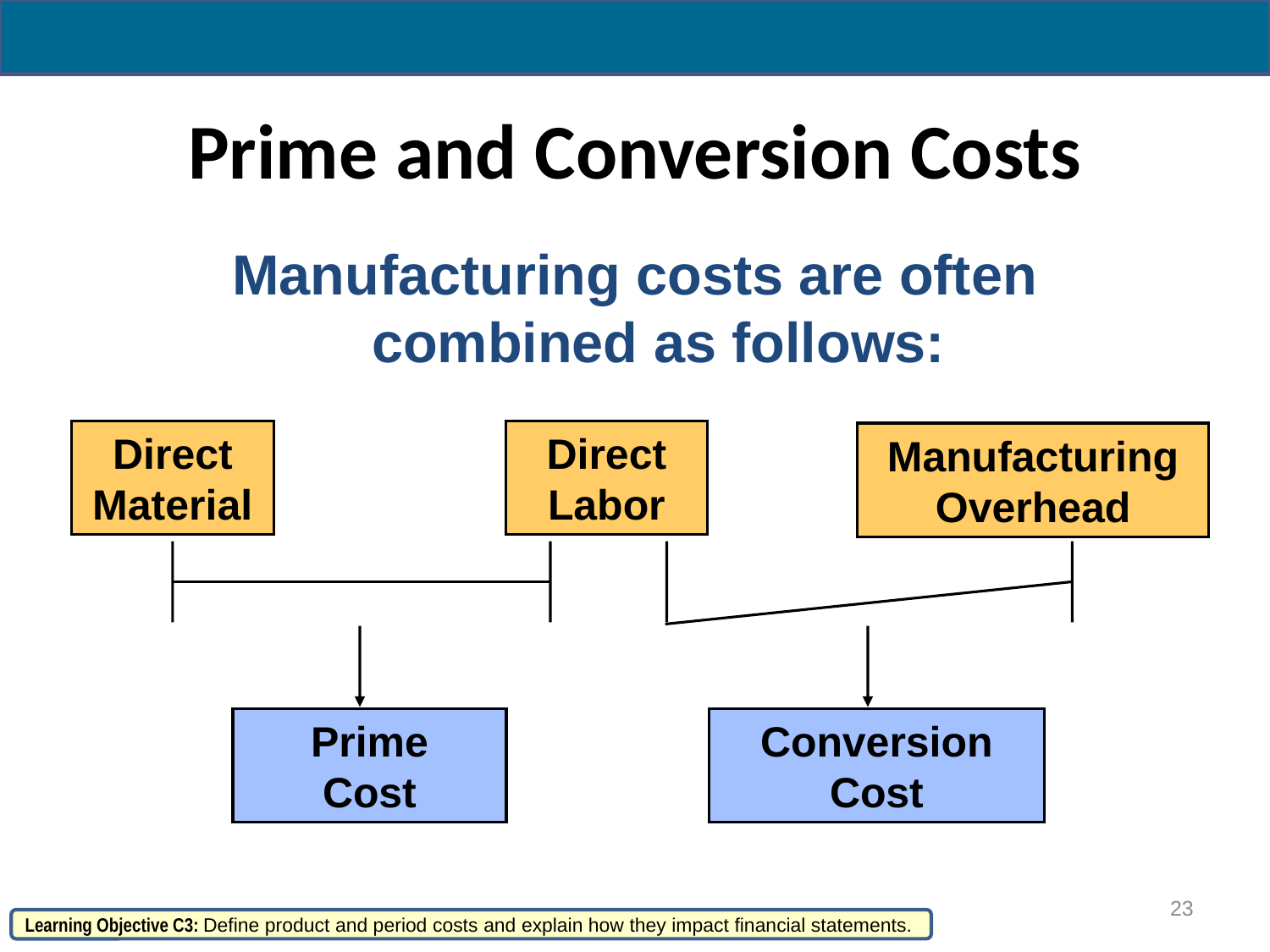

# Prime and Conversion Costs
Manufacturing costs are often
combined as follows:
Direct
Material
Direct
Labor
Manufacturing
Overhead

Prime
Cost
Conversion
Cost
23
Learning Objective C3: Define product and period costs and explain how they impact financial statements.